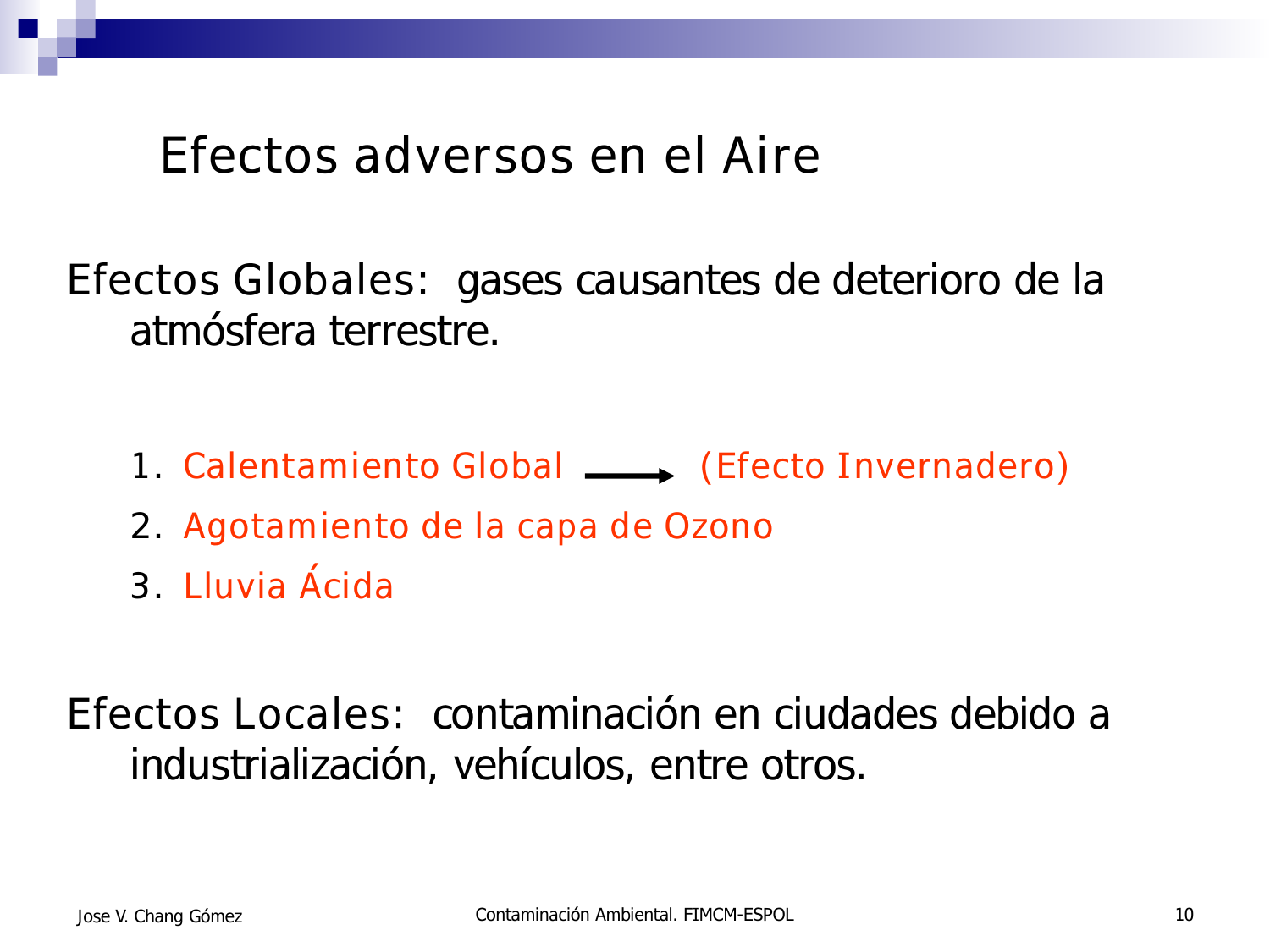

# Efectos adversos en el Aire
Efectos Globales:  gases causantes de deterioro de la atmósfera terrestre.

Calentamiento Global             (Efecto Invernadero)
Agotamiento de la capa de Ozono
Lluvia Ácida

Efectos Locales:  contaminación en ciudades debido a industrialización, vehículos, entre otros.

Jose V. Chang Gómez
Contaminación Ambiental. FIMCM-ESPOL
10